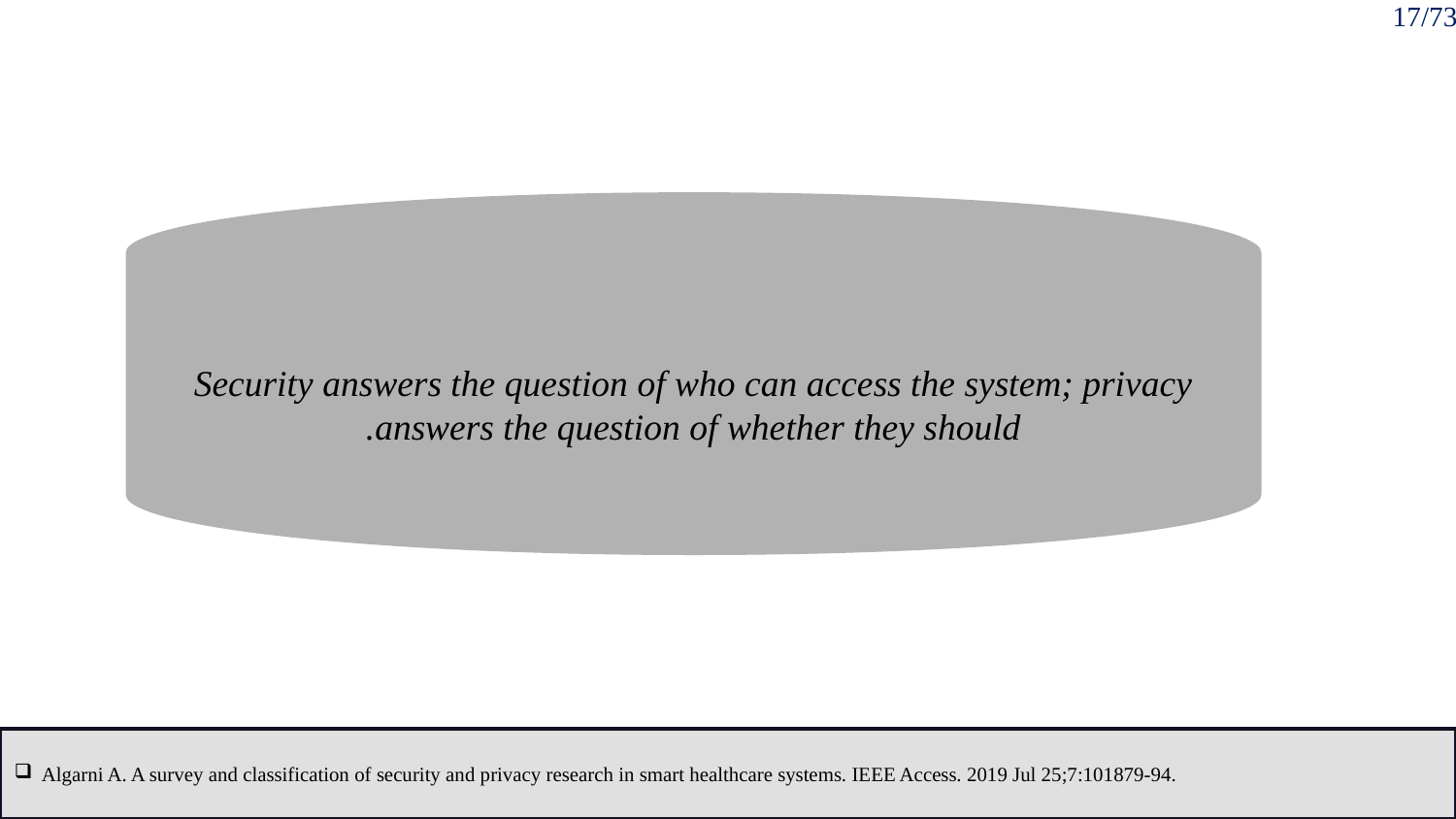

17/73
Security answers the question of who can access the system; privacy answers the question of whether they should.
Algarni A. A survey and classification of security and privacy research in smart healthcare systems. IEEE Access. 2019 Jul 25;7:101879-94.